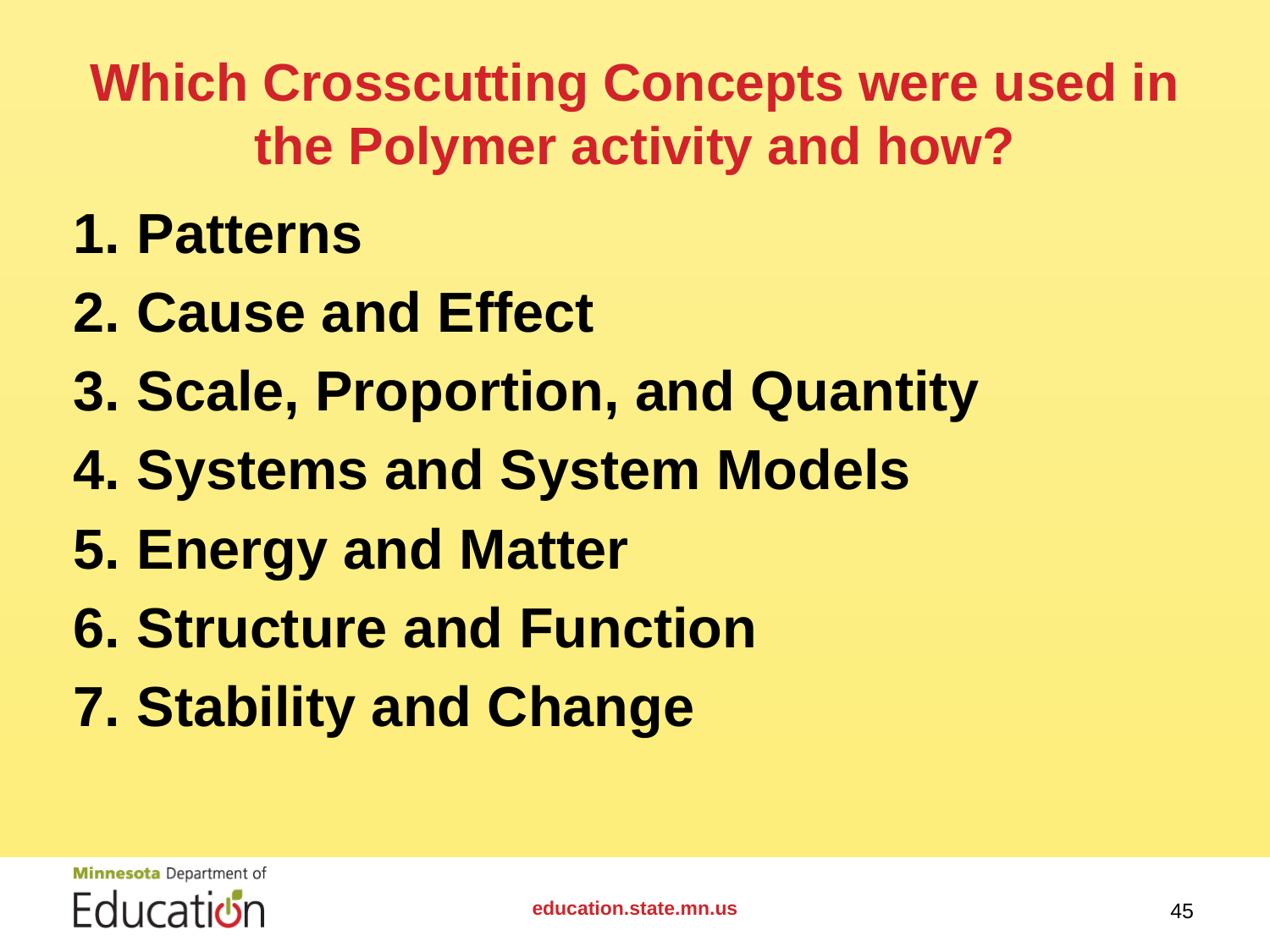

# Which Crosscutting Concepts were used in the Polymer activity and how?
Patterns
Cause and Effect
Scale, Proportion, and Quantity
Systems and System Models
Energy and Matter
Structure and Function
Stability and Change

education.state.mn.us
45